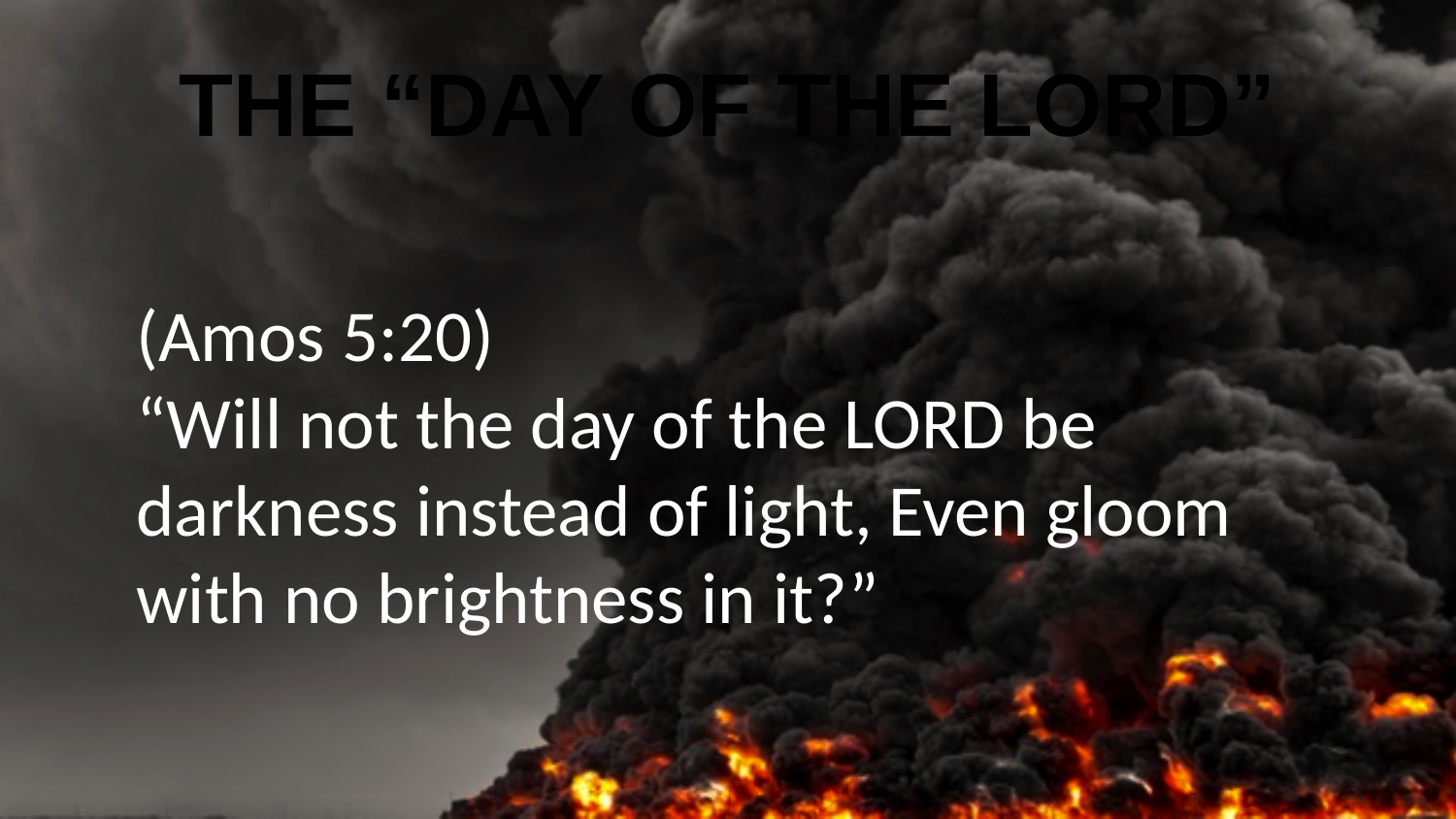

# The “Day of the Lord”
(Amos 5:20)
“Will not the day of the LORD be darkness instead of light, Even gloom with no brightness in it?”